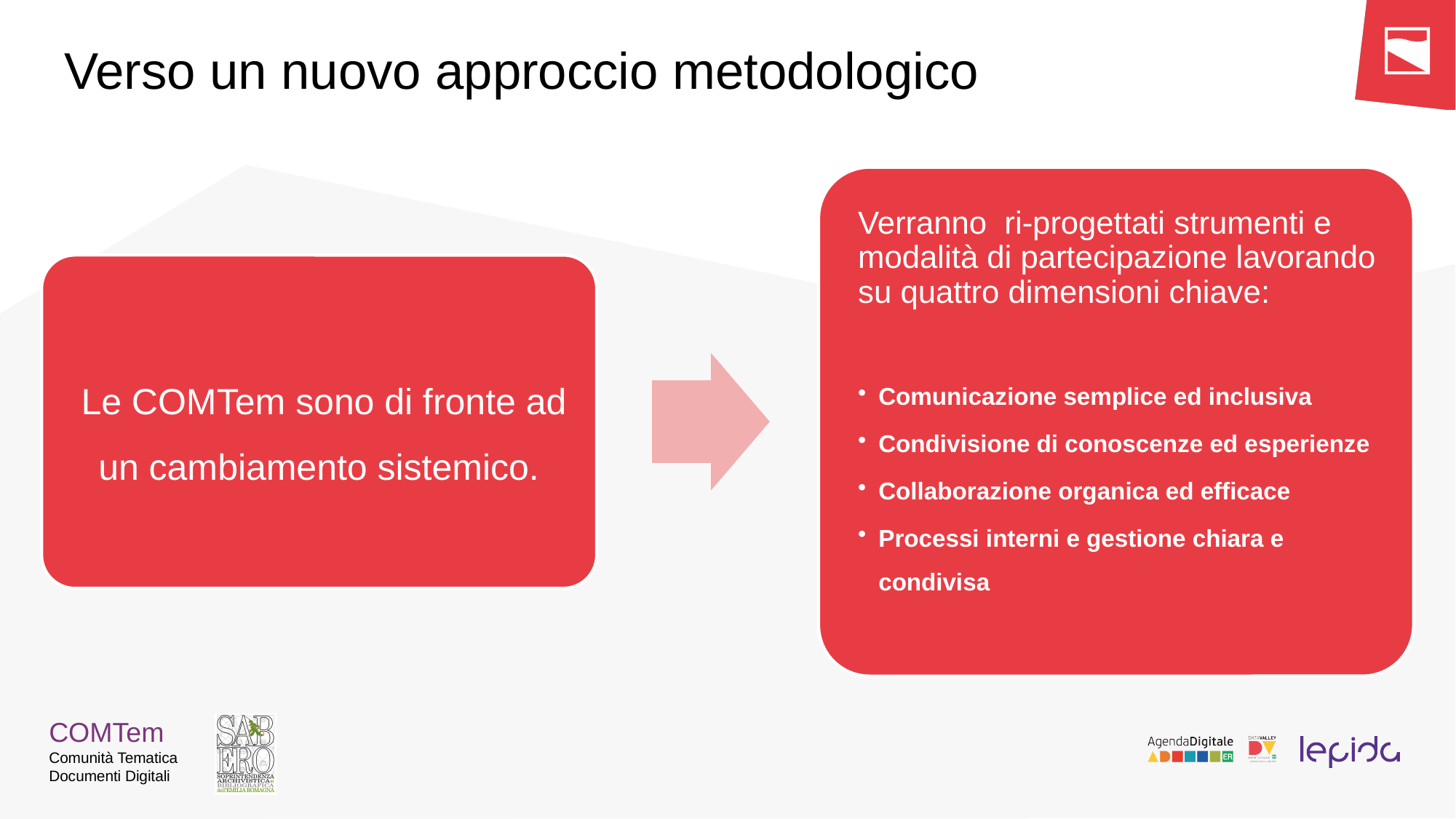

# Verso un nuovo approccio metodologico
Le COMTem sono di fronte ad un cambiamento sistemico.

Verranno  ri-progettati strumenti e modalità di partecipazione lavorando su quattro dimensioni chiave:

Comunicazione semplice ed inclusiva
Condivisione di conoscenze ed esperienze
Collaborazione organica ed efficace
Processi interni e gestione chiara e condivisa